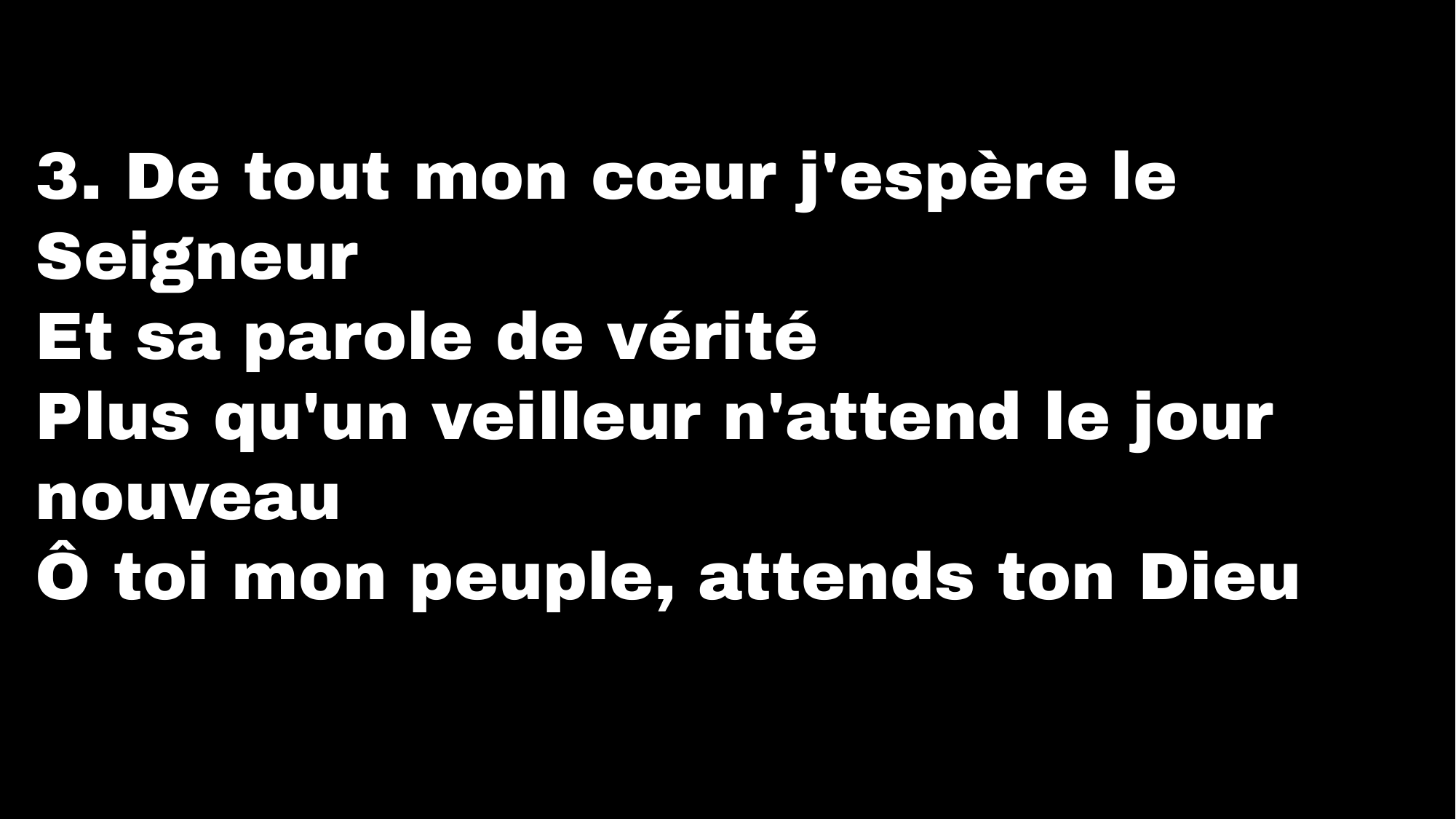

3. De tout mon cœur j'espère le Seigneur
Et sa parole de vérité
Plus qu'un veilleur n'attend le jour nouveau
Ô toi mon peuple, attends ton Dieu